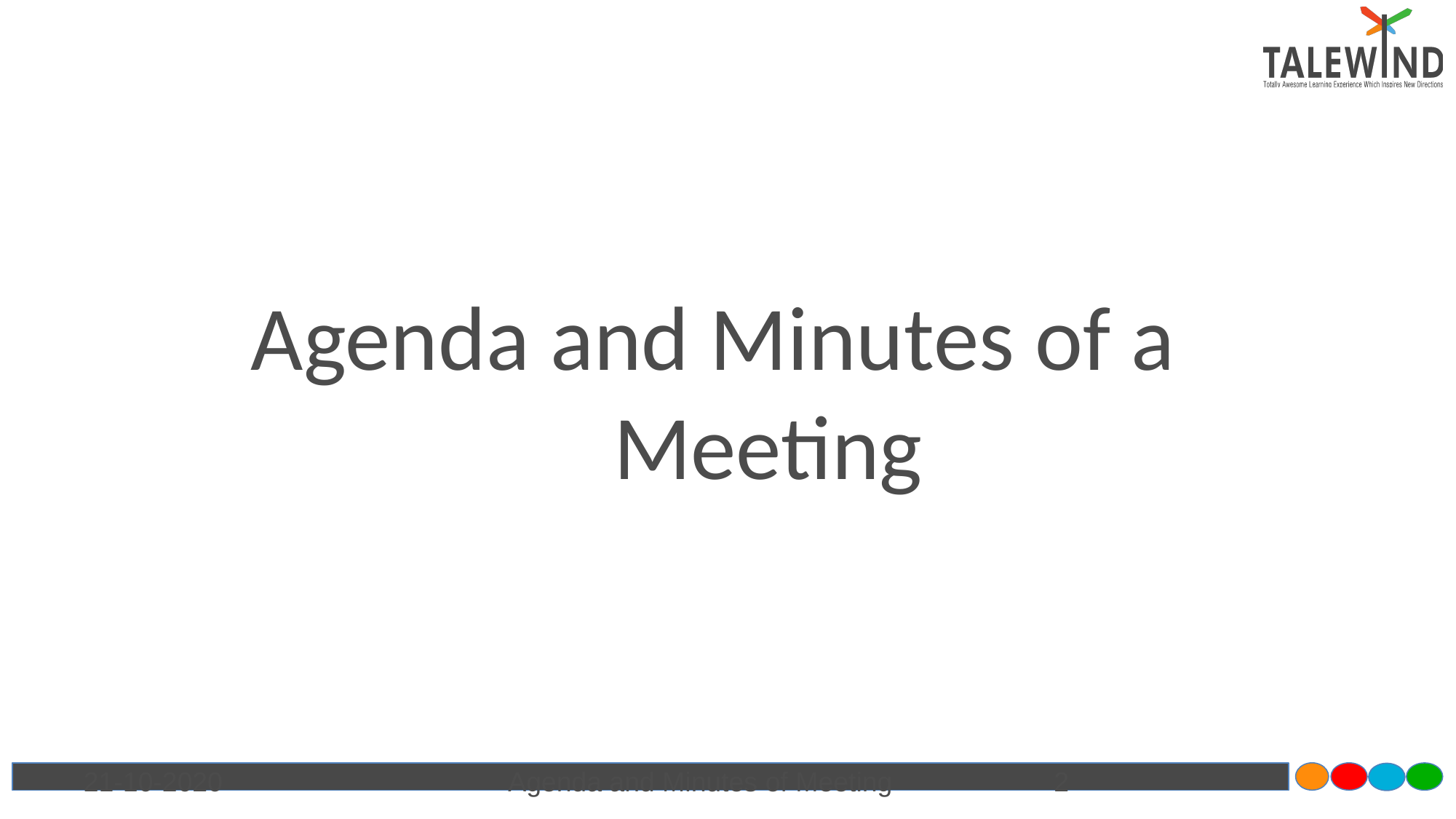

# Agenda and Minutes of a Meeting
21-10-2020
Agenda and Minutes of Meeting
2